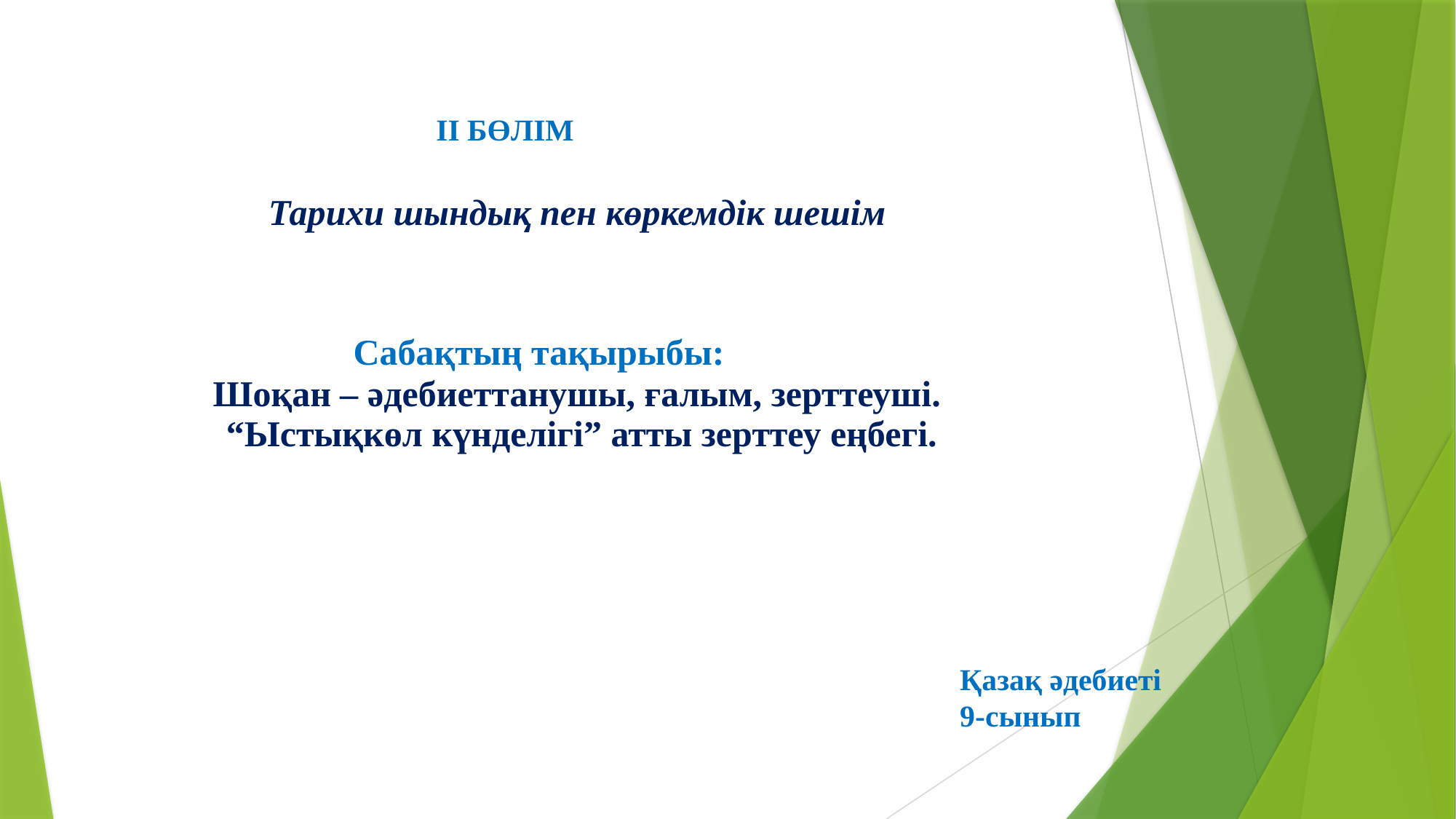

| Қазақстандағы көрікт ІІ БӨЛІМ Тарихи шындық пен көркемдік шешім жерлер.C сұл Сабақтың тақырыбы: Шоқан – әдебиеттанушы, ғалым, зерттеуші. “Ыстықкөл күнделігі” атты зерттеу еңбегі. |
| --- |
Қазақ әдебиеті
9-сынып